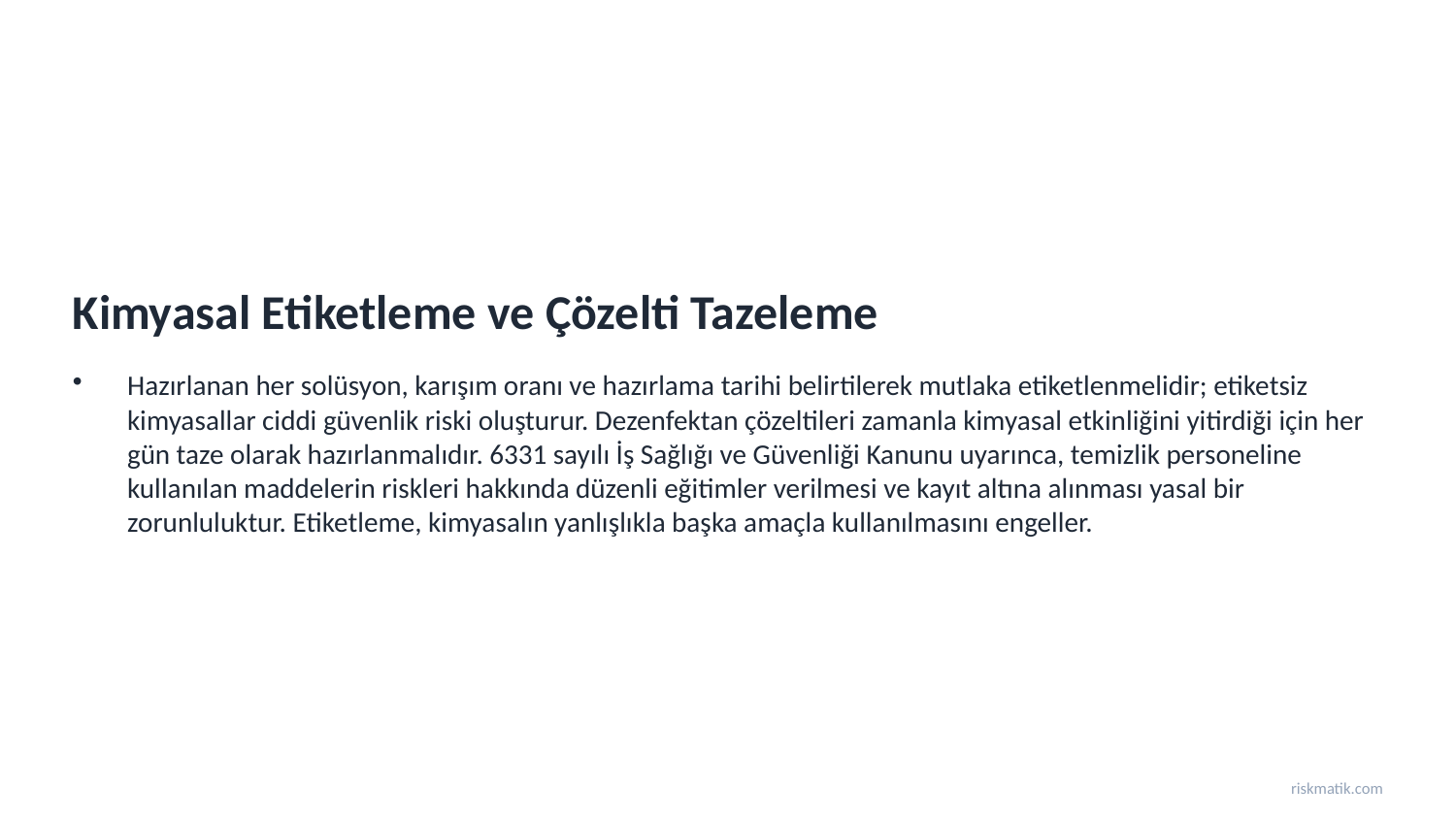

Kimyasal Etiketleme ve Çözelti Tazeleme
Hazırlanan her solüsyon, karışım oranı ve hazırlama tarihi belirtilerek mutlaka etiketlenmelidir; etiketsiz kimyasallar ciddi güvenlik riski oluşturur. Dezenfektan çözeltileri zamanla kimyasal etkinliğini yitirdiği için her gün taze olarak hazırlanmalıdır. 6331 sayılı İş Sağlığı ve Güvenliği Kanunu uyarınca, temizlik personeline kullanılan maddelerin riskleri hakkında düzenli eğitimler verilmesi ve kayıt altına alınması yasal bir zorunluluktur. Etiketleme, kimyasalın yanlışlıkla başka amaçla kullanılmasını engeller.
riskmatik.com